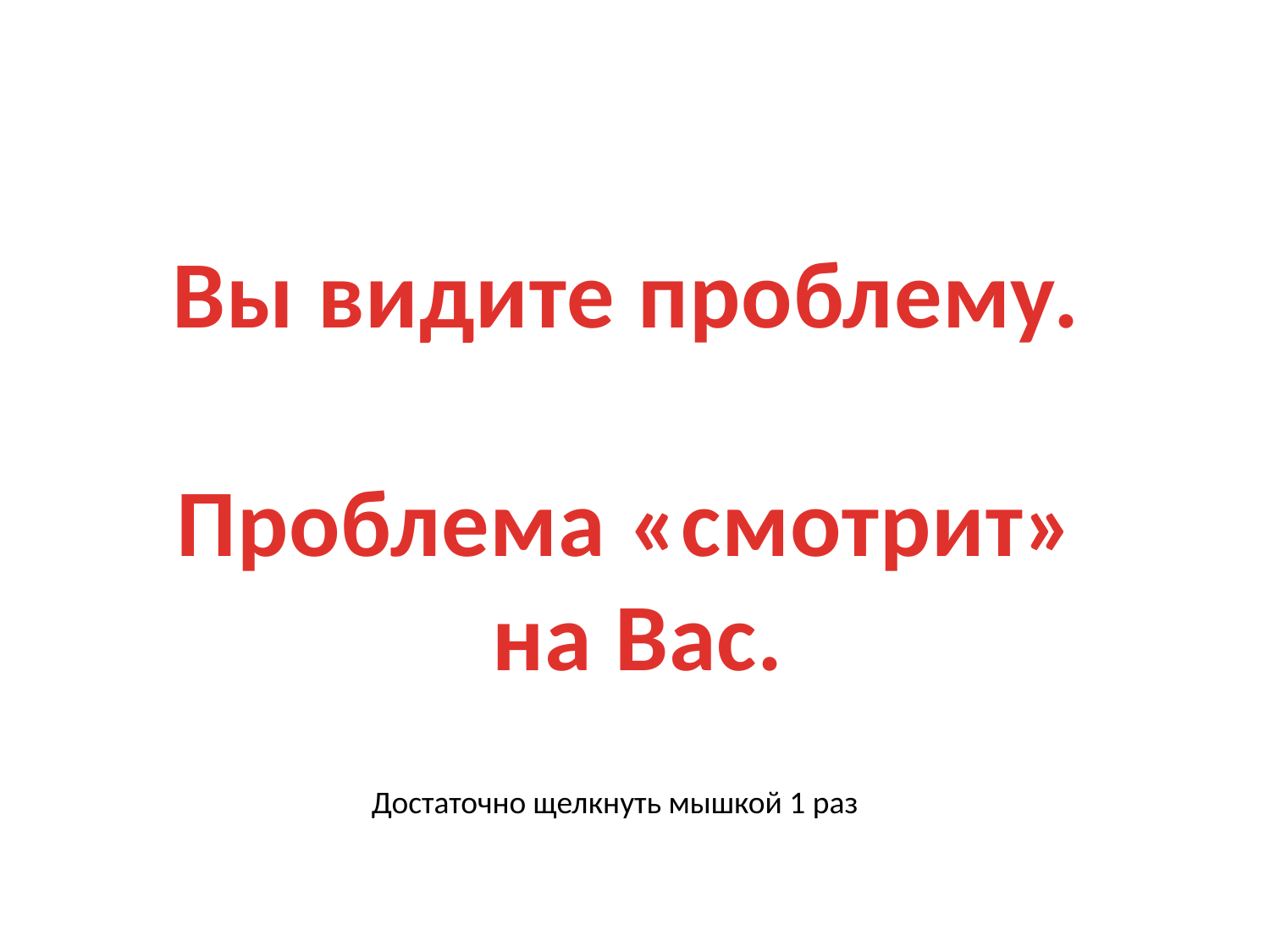

Вы видите проблему.

Проблема «смотрит»
 на Вас.
Достаточно щелкнуть мышкой 1 раз